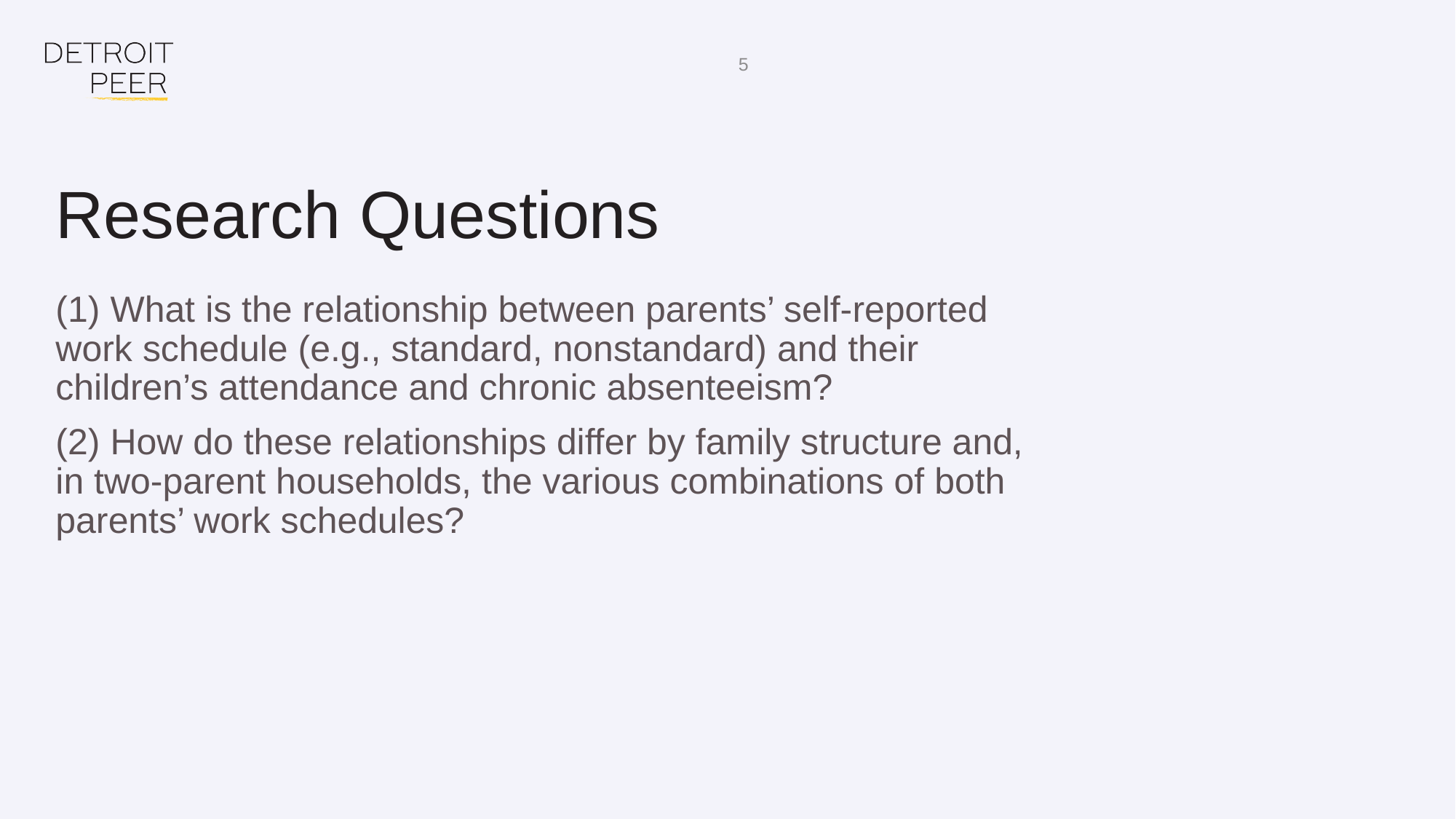

5
# Research Questions
(1) What is the relationship between parents’ self-reported work schedule (e.g., standard, nonstandard) and their children’s attendance and chronic absenteeism?
(2) How do these relationships differ by family structure and, in two-parent households, the various combinations of both parents’ work schedules?